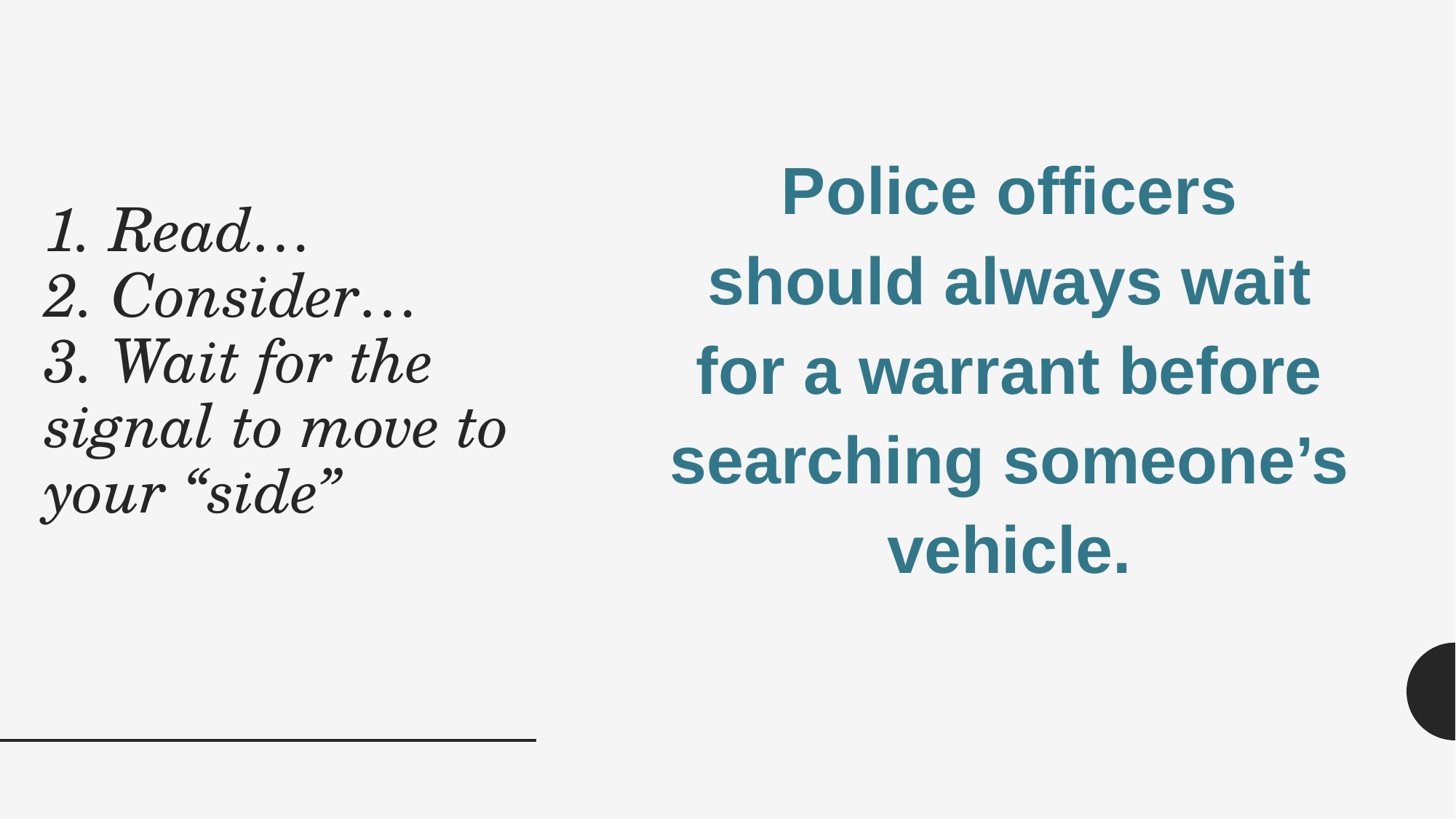

# 1. Read… 2. Consider… 3. Wait for the signal to move to your “side”
Police officers should always wait for a warrant before searching someone’s vehicle.